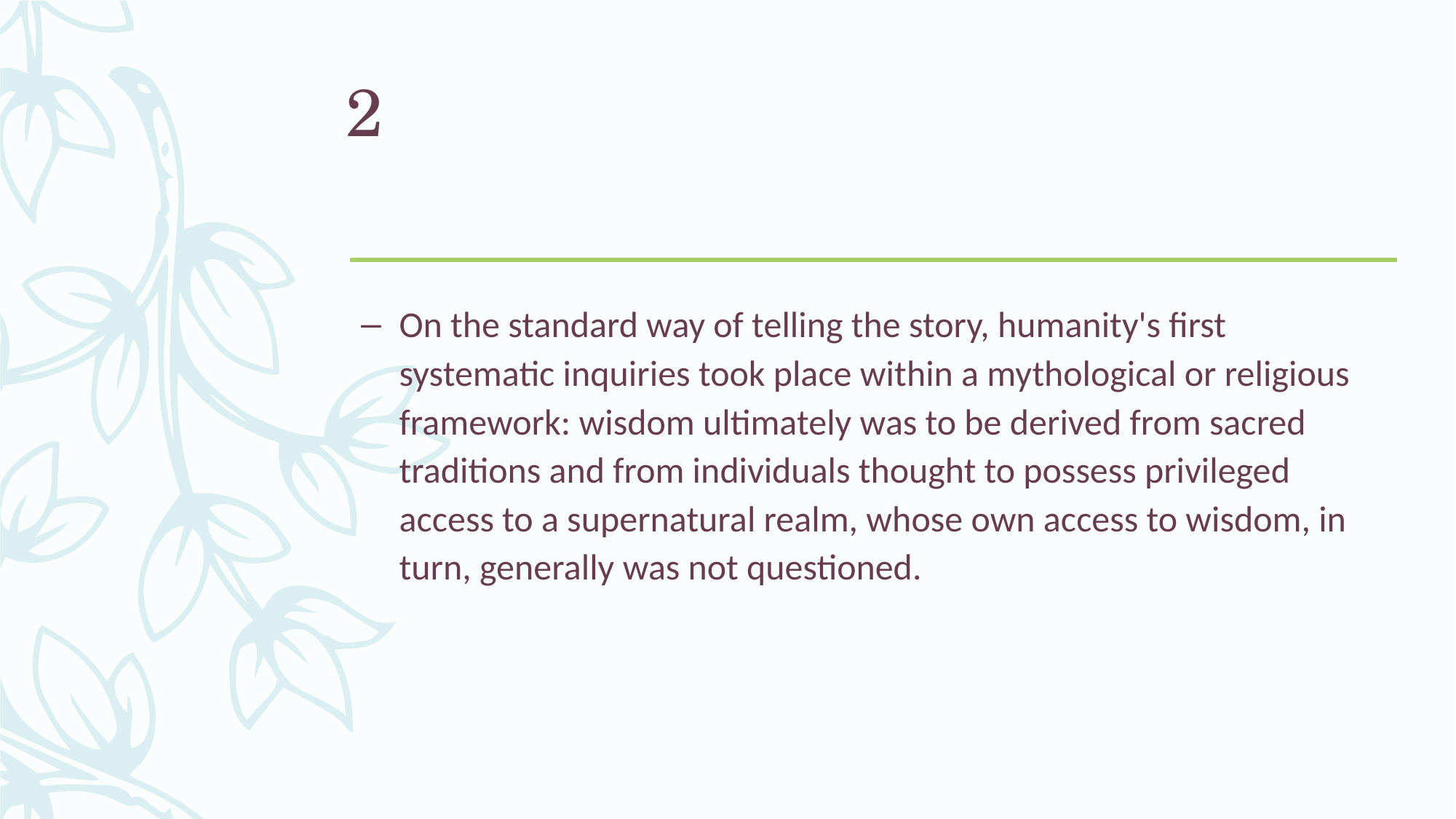

# 2
On the standard way of telling the story, humanity's first systematic inquiries took place within a mythological or religious framework: wisdom ultimately was to be derived from sacred traditions and from individuals thought to possess privileged access to a supernatural realm, whose own access to wisdom, in turn, generally was not questioned.